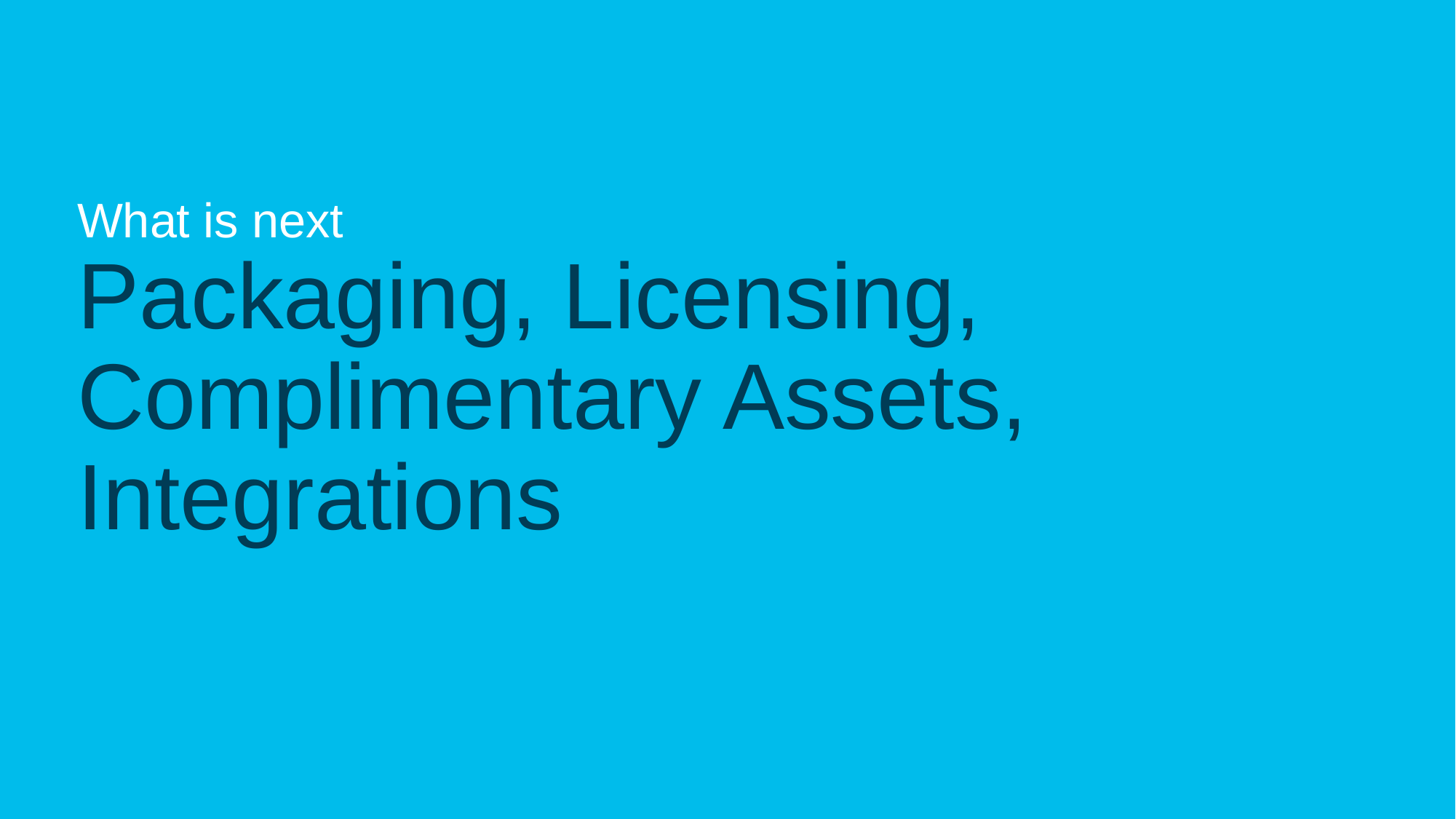

# What is next Packaging, Licensing, Complimentary Assets, Integrations